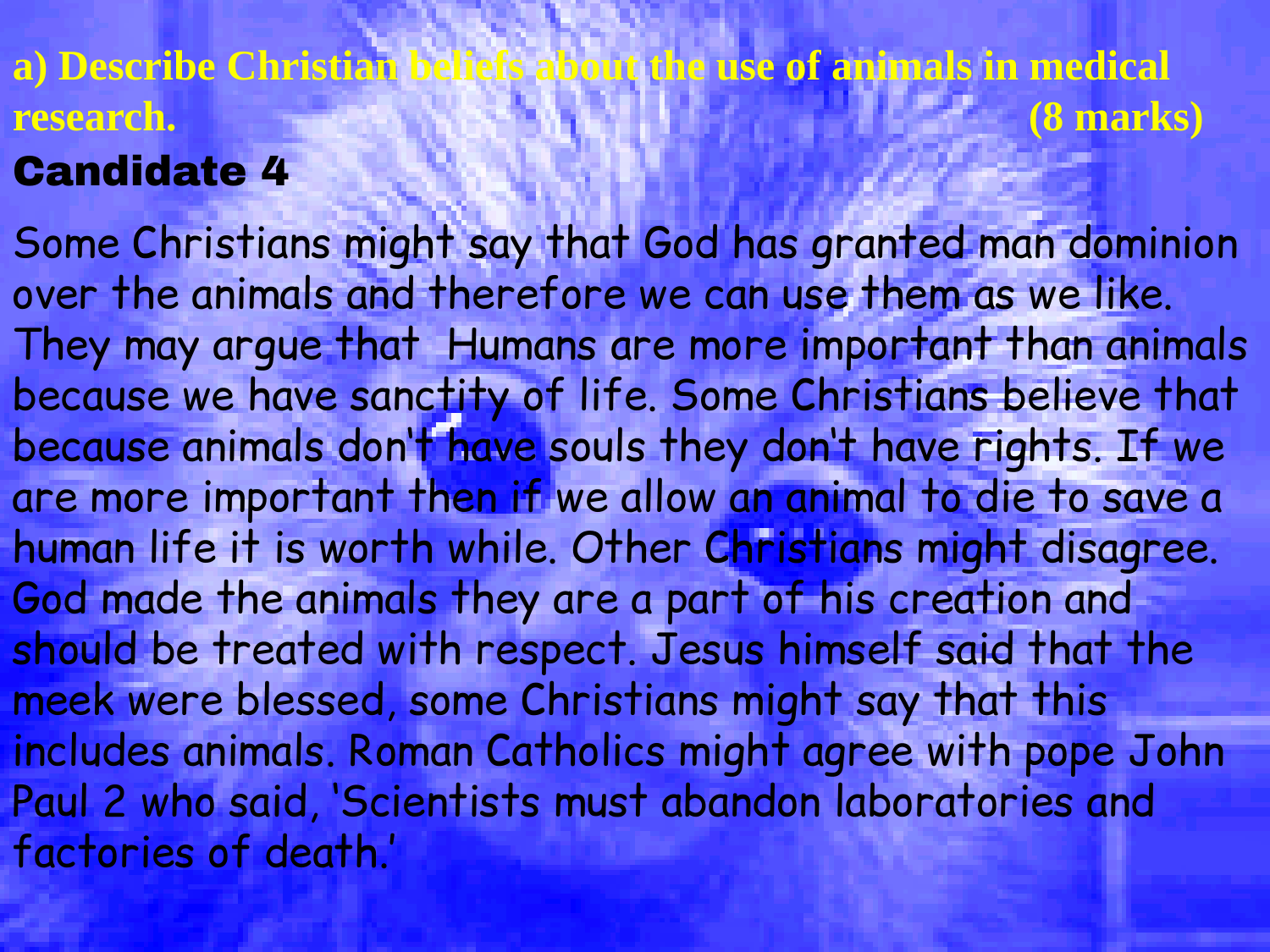

a) Describe Christian beliefs about the use of animals in medical research.							(8 marks)
Candidate 4
Some Christians might say that God has granted man dominion over the animals and therefore we can use them as we like. They may argue that  Humans are more important than animals because we have sanctity of life. Some Christians believe that because animals don‘t have souls they don‘t have rights. If we are more important then if we allow an animal to die to save a human life it is worth while. Other Christians might disagree. God made the animals they are a part of his creation and should be treated with respect. Jesus himself said that the meek were blessed, some Christians might say that this includes animals. Roman Catholics might agree with pope John Paul 2 who said, ‘Scientists must abandon laboratories and factories of death.’